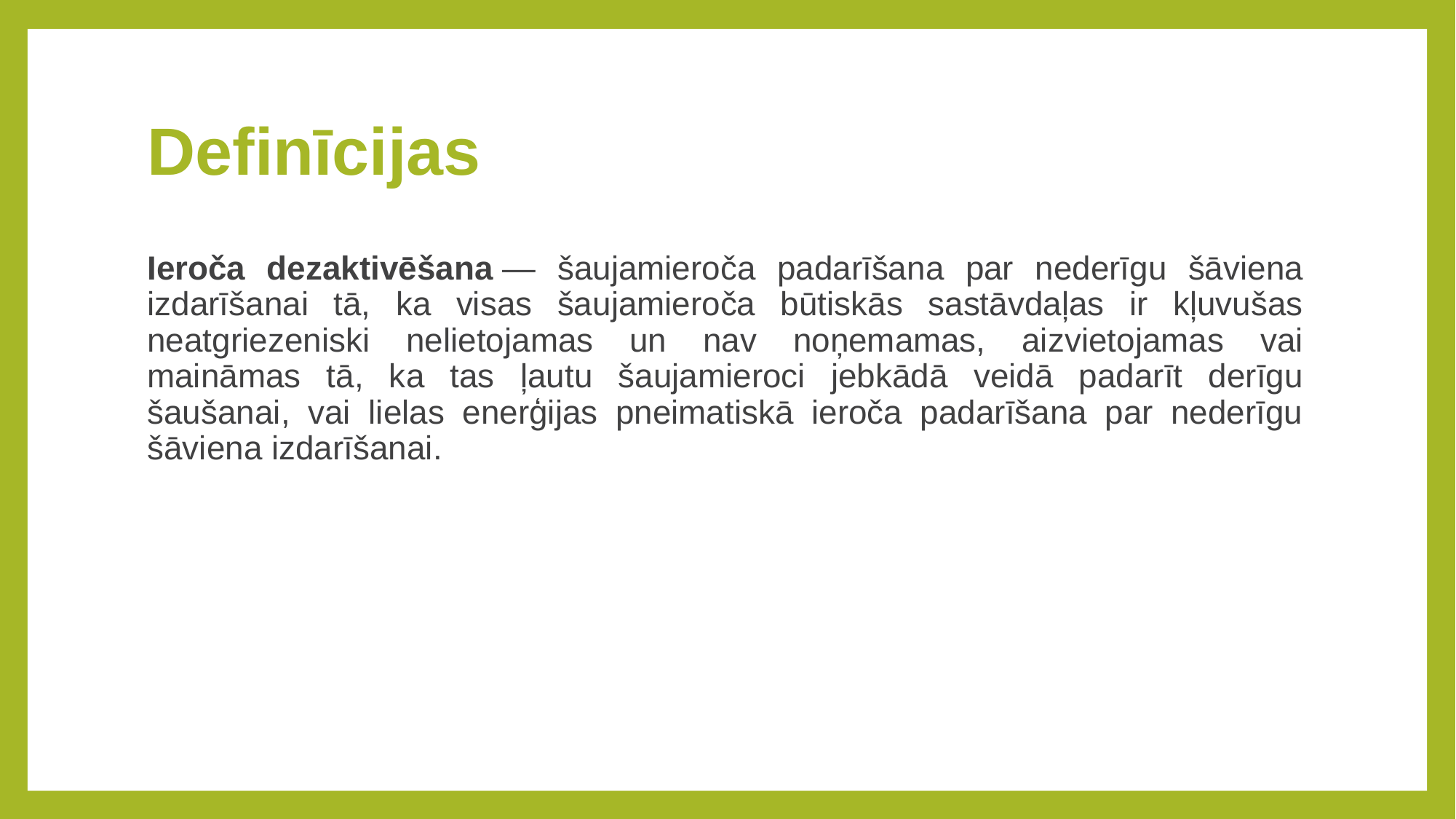

# Definīcijas
Ieroča dezaktivēšana — šaujamieroča padarīšana par nederīgu šāviena izdarīšanai tā, ka visas šaujamieroča būtiskās sastāvdaļas ir kļuvušas neatgriezeniski nelietojamas un nav noņemamas, aizvietojamas vai maināmas tā, ka tas ļautu šaujamieroci jebkādā veidā padarīt derīgu šaušanai, vai lielas enerģijas pneimatiskā ieroča padarīšana par nederīgu šāviena izdarīšanai.